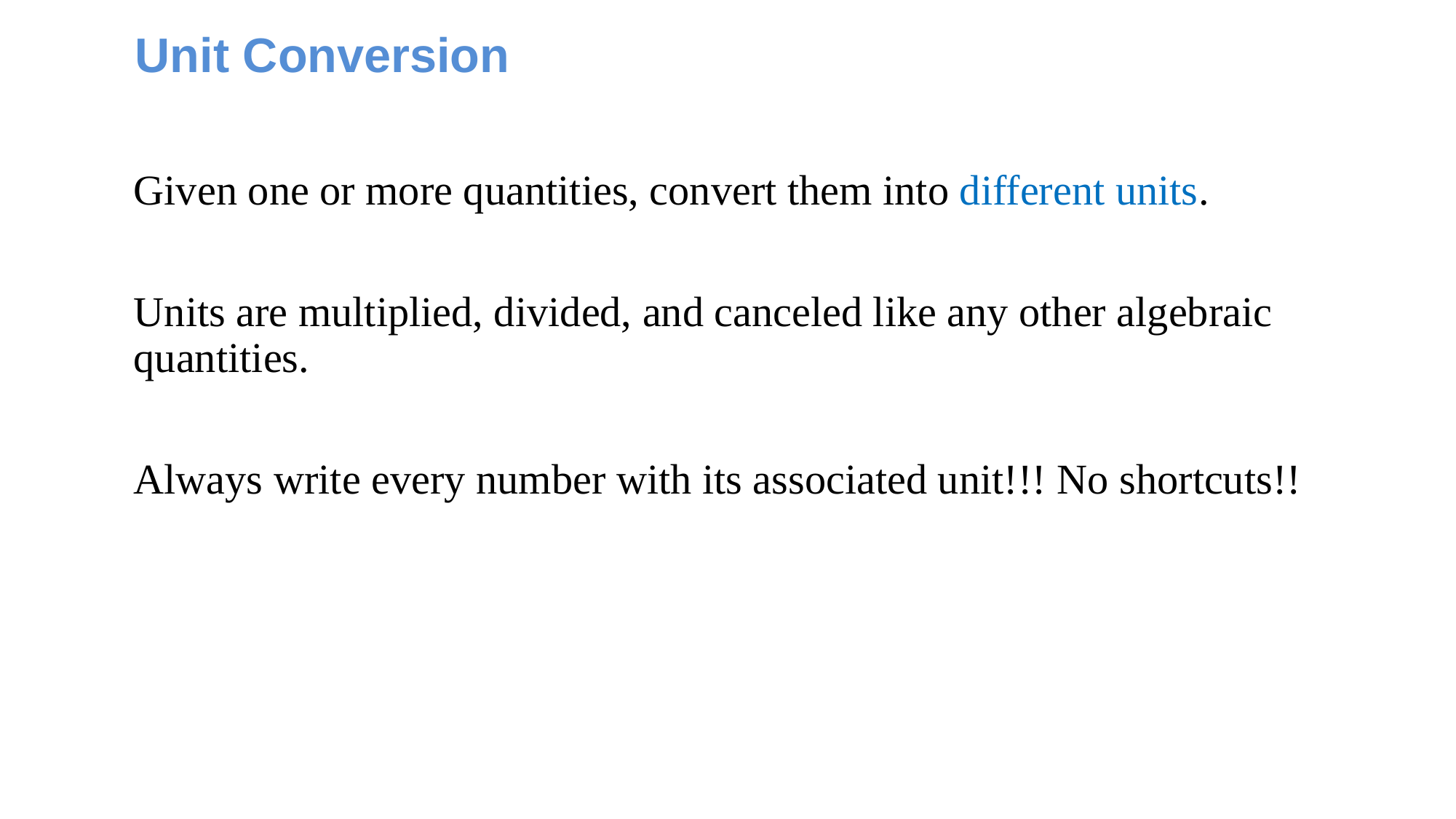

Unit Conversion
Given one or more quantities, convert them into different units.

Units are multiplied, divided, and canceled like any other algebraic quantities.

Always write every number with its associated unit!!! No shortcuts!!